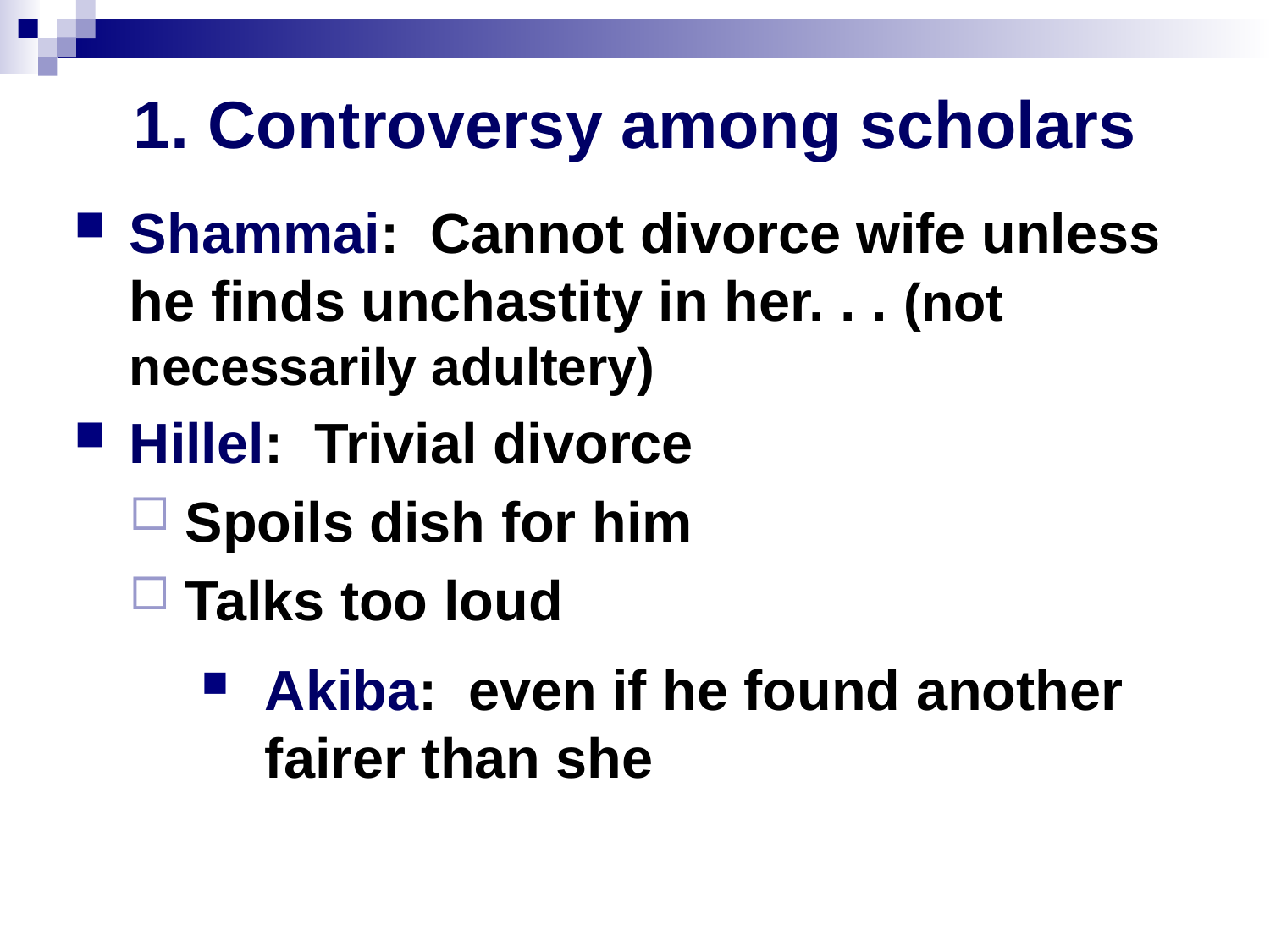

# 1. Controversy among scholars
Shammai:  Cannot divorce wife unless he finds unchastity in her. . . (not necessarily adultery)
Hillel:  Trivial divorce
Spoils dish for him
Talks too loud
Akiba:  even if he found another fairer than she